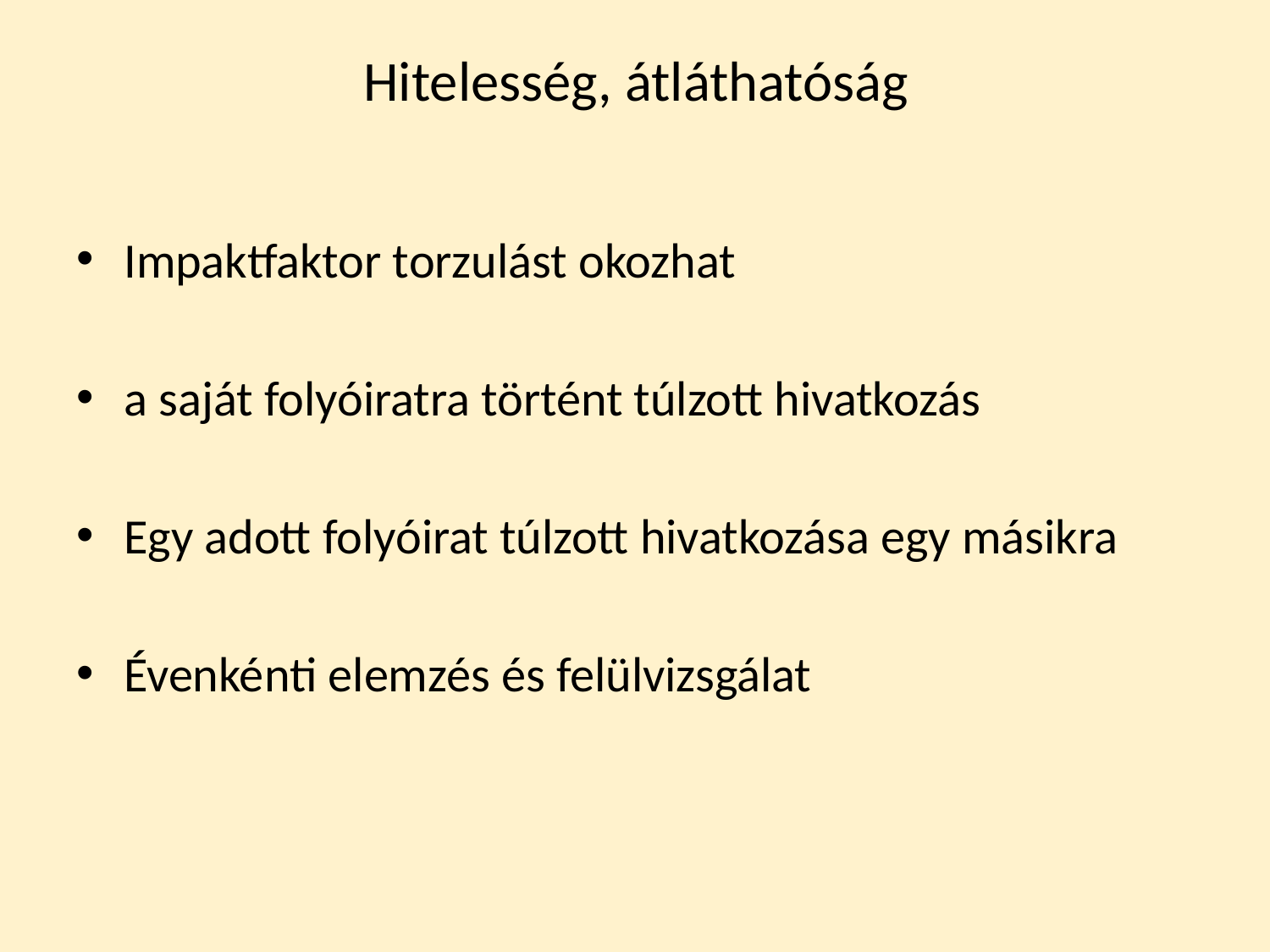

# Hitelesség, átláthatóság
Impaktfaktor torzulást okozhat

a saját folyóiratra történt túlzott hivatkozás

Egy adott folyóirat túlzott hivatkozása egy másikra

Évenkénti elemzés és felülvizsgálat